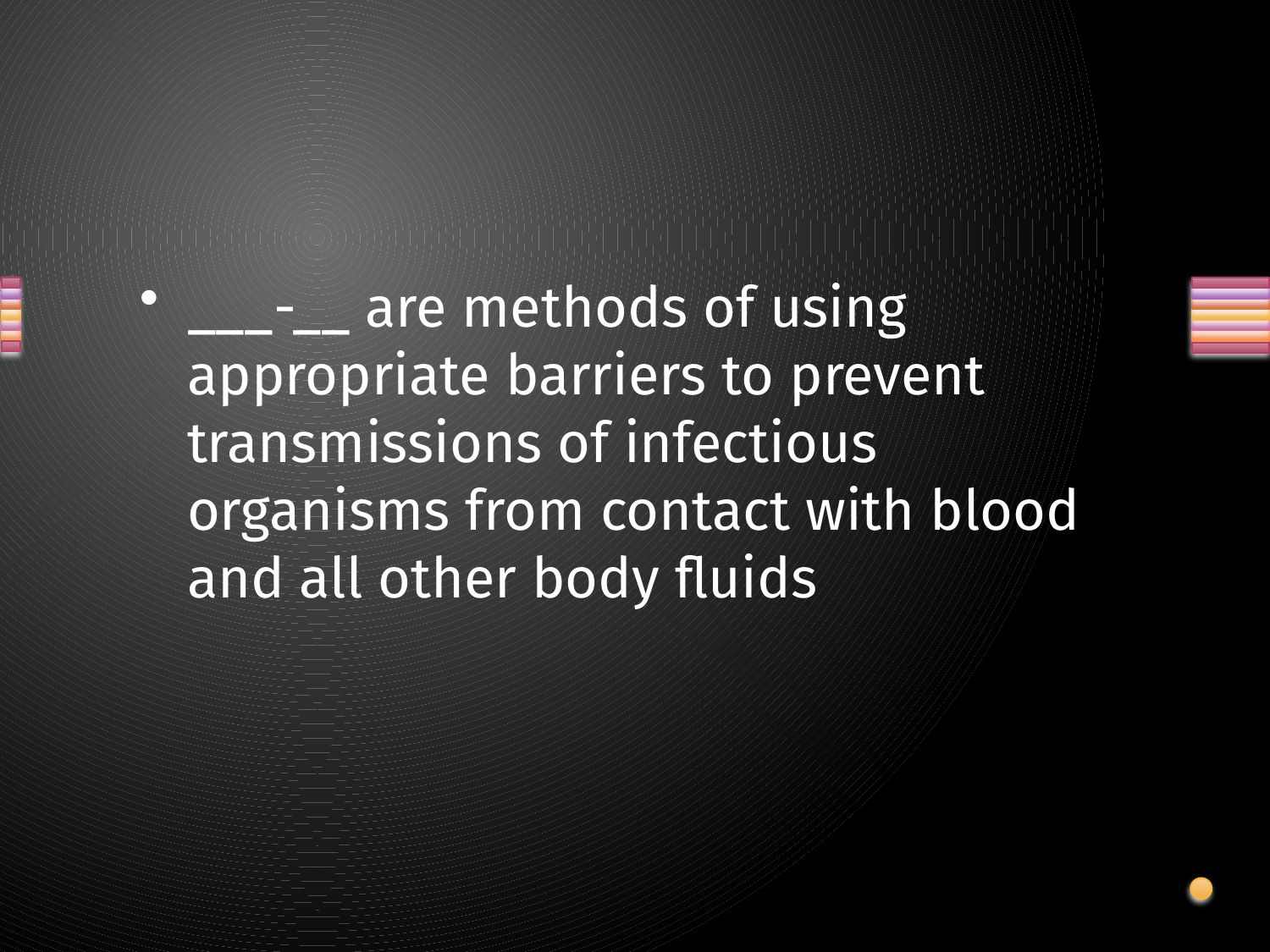

#

___-__ are methods of using appropriate barriers to prevent transmissions of infectious organisms from contact with blood and all other body fluids